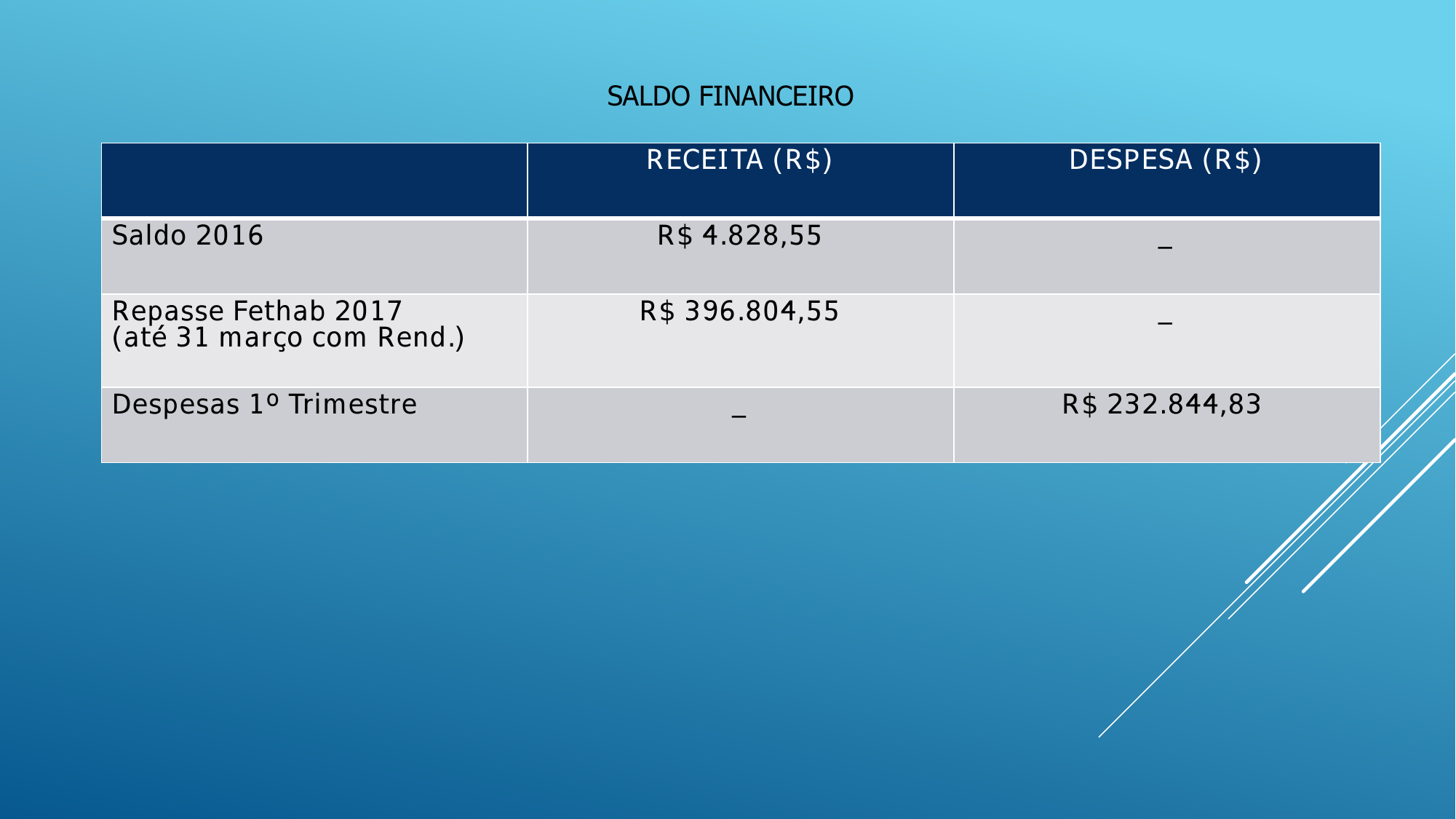

# Saldo financeiro

|  | RECEITA (R$) | DESPESA (R$) |
| --- | --- | --- |
| Saldo 2016 | R$ 4.828,55 | \_ |
| Repasse Fethab 2017 (até 31 março com Rend.) | R$ 396.804,55 | \_ |
| Despesas 1º Trimestre | \_ | R$ 232.844,83 |